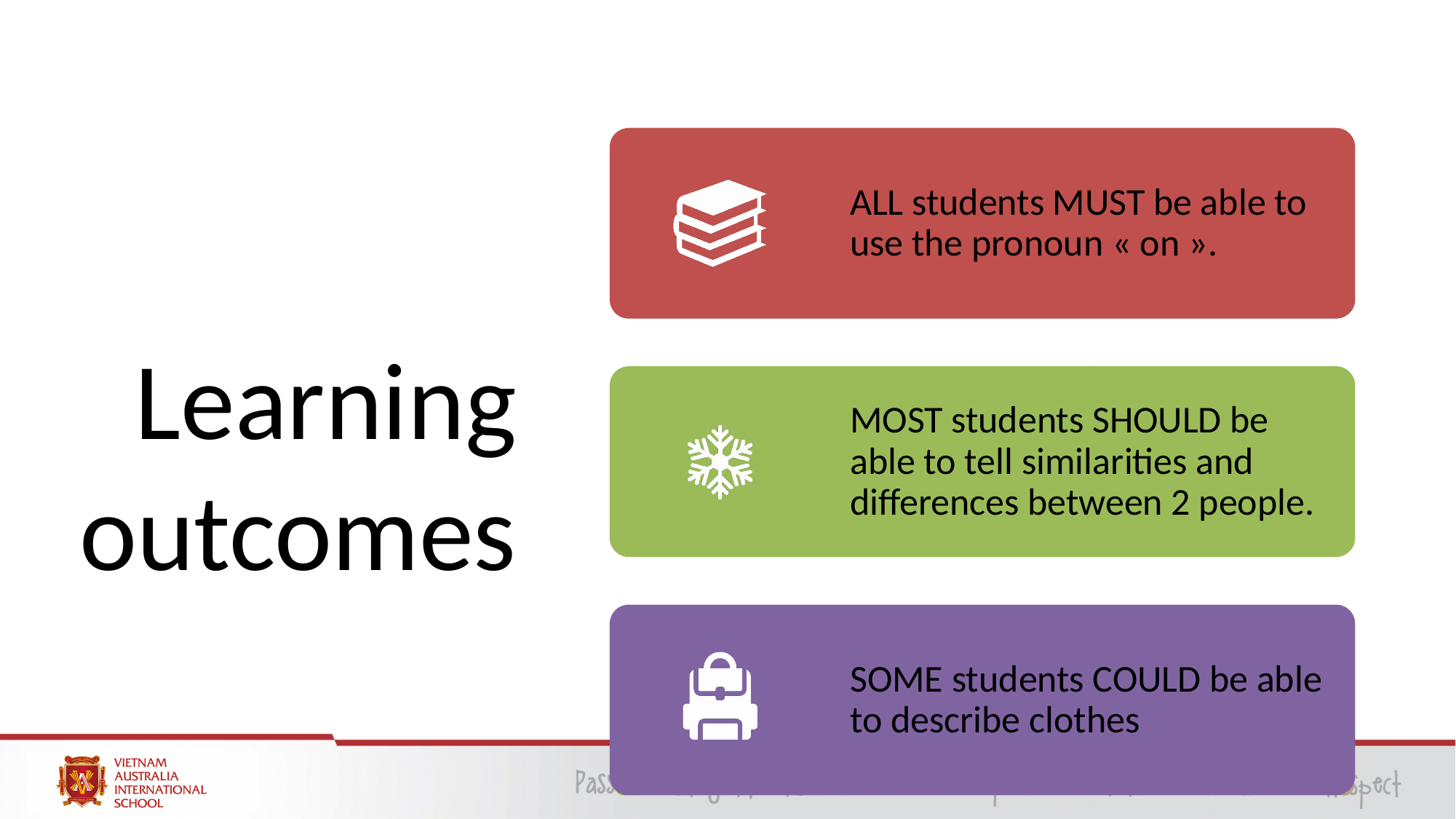

ALL students MUST be able to use the pronoun « on ».
MOST students SHOULD be able to tell similarities and differences between 2 people.
SOME students COULD be able to describe clothes
# Learning outcomes